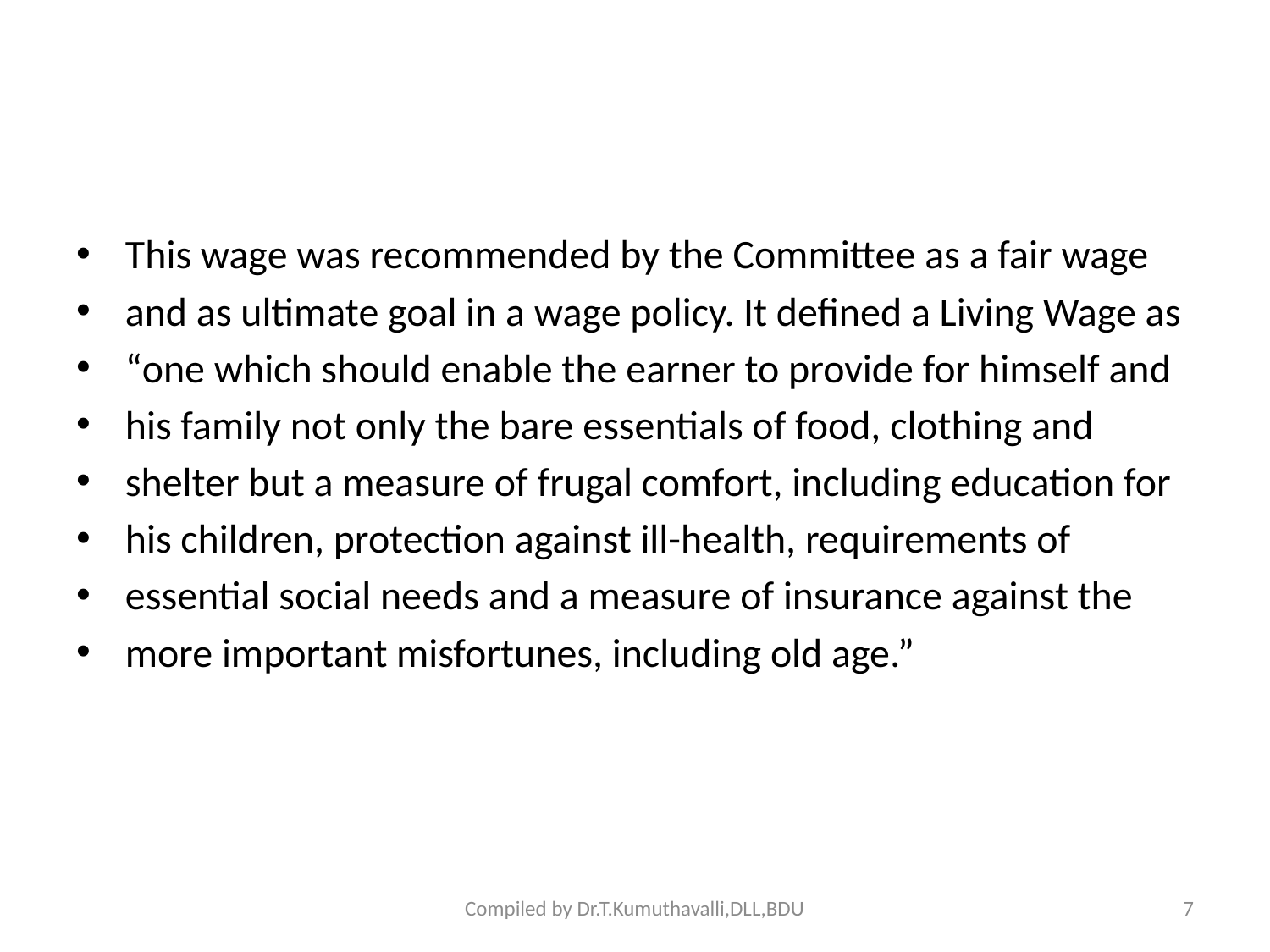

#
This wage was recommended by the Committee as a fair wage
and as ultimate goal in a wage policy. It defined a Living Wage as
“one which should enable the earner to provide for himself and
his family not only the bare essentials of food, clothing and
shelter but a measure of frugal comfort, including education for
his children, protection against ill-health, requirements of
essential social needs and a measure of insurance against the
more important misfortunes, including old age.”
Compiled by Dr.T.Kumuthavalli,DLL,BDU
7